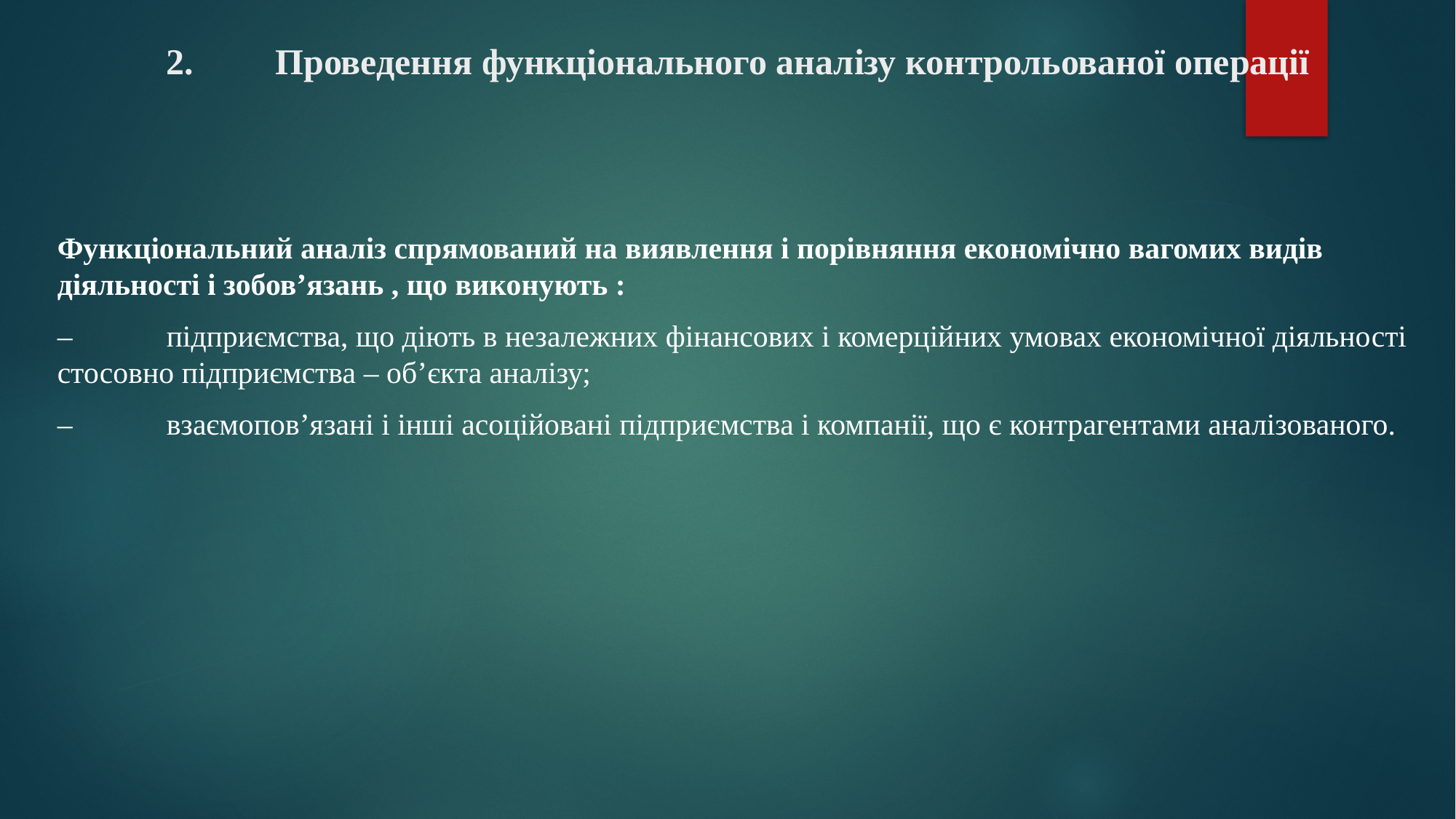

# 2.	Проведення функціонального аналізу контрольованої операції
Функціональний аналіз спрямований на виявлення і порівняння економічно вагомих видів діяльності і зобов’язань , що виконують :
–	підприємства, що діють в незалежних фінансових і комерційних умовах економічної діяльності стосовно підприємства – об’єкта аналізу;
–	взаємопов’язані і інші асоційовані підприємства і компанії, що є контрагентами аналізованого.